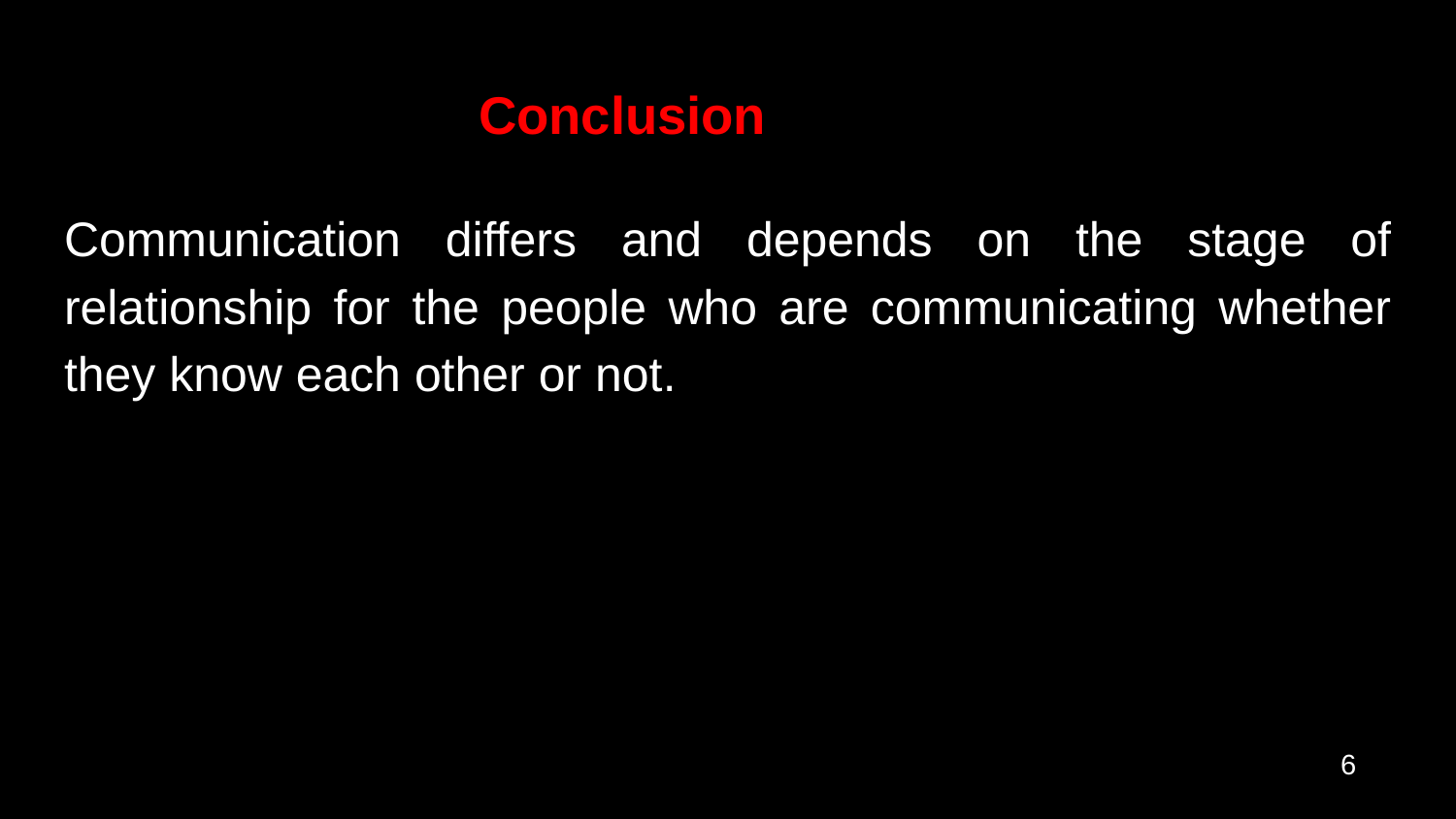

# Conclusion
Communication differs and depends on the stage of relationship for the people who are communicating whether they know each other or not.

6